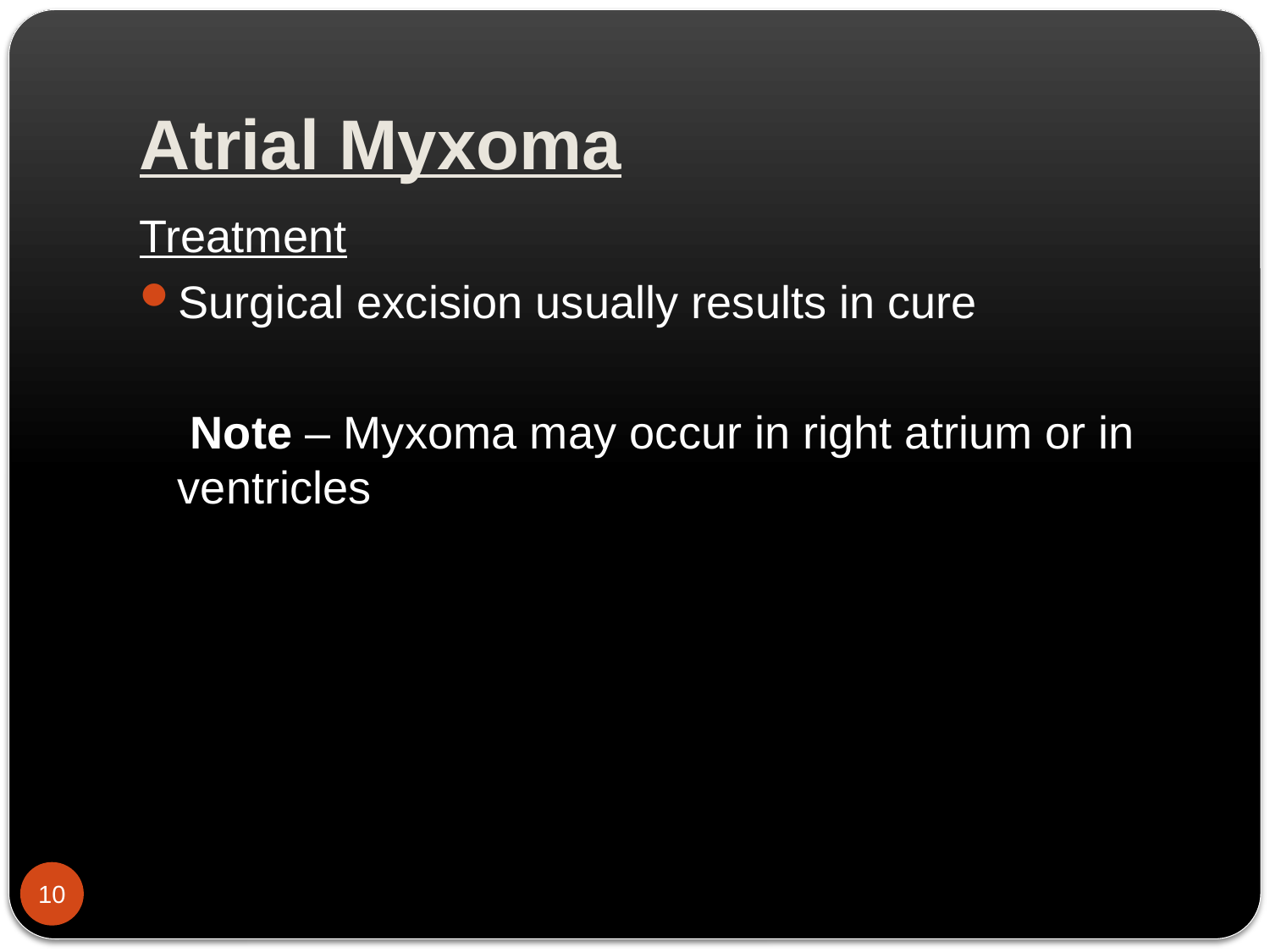

# Atrial Myxoma
Treatment
Surgical excision usually results in cure

    Note – Myxoma may occur in right atrium or in ventricles
10